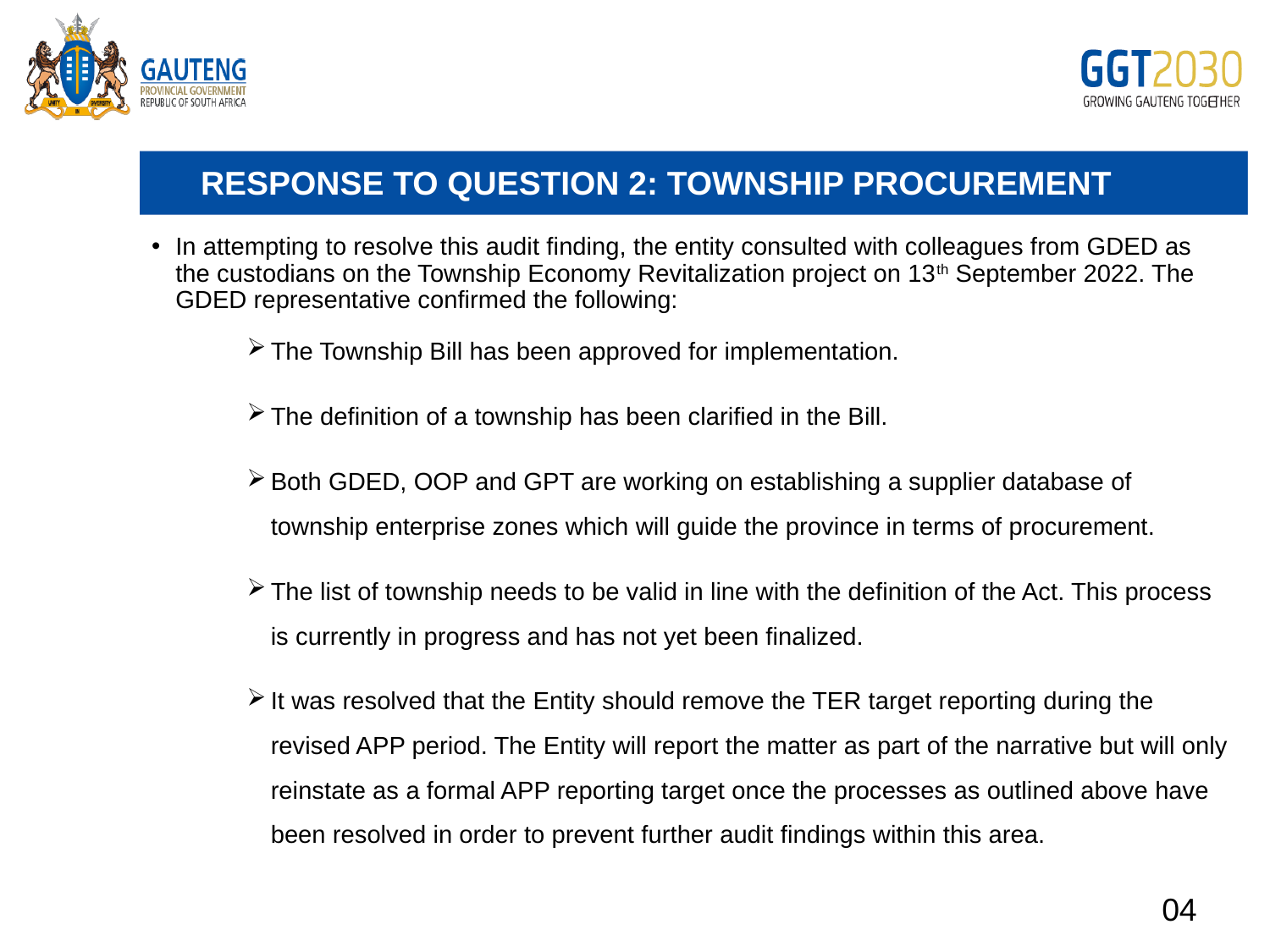

# RESPONSE TO QUESTION 2: TOWNSHIP PROCUREMENT
In attempting to resolve this audit finding, the entity consulted with colleagues from GDED as the custodians on the Township Economy Revitalization project on 13th September 2022. The GDED representative confirmed the following:
The Township Bill has been approved for implementation.
The definition of a township has been clarified in the Bill.
Both GDED, OOP and GPT are working on establishing a supplier database of township enterprise zones which will guide the province in terms of procurement.
The list of township needs to be valid in line with the definition of the Act. This process is currently in progress and has not yet been finalized.
It was resolved that the Entity should remove the TER target reporting during the revised APP period. The Entity will report the matter as part of the narrative but will only reinstate as a formal APP reporting target once the processes as outlined above have been resolved in order to prevent further audit findings within this area.

04